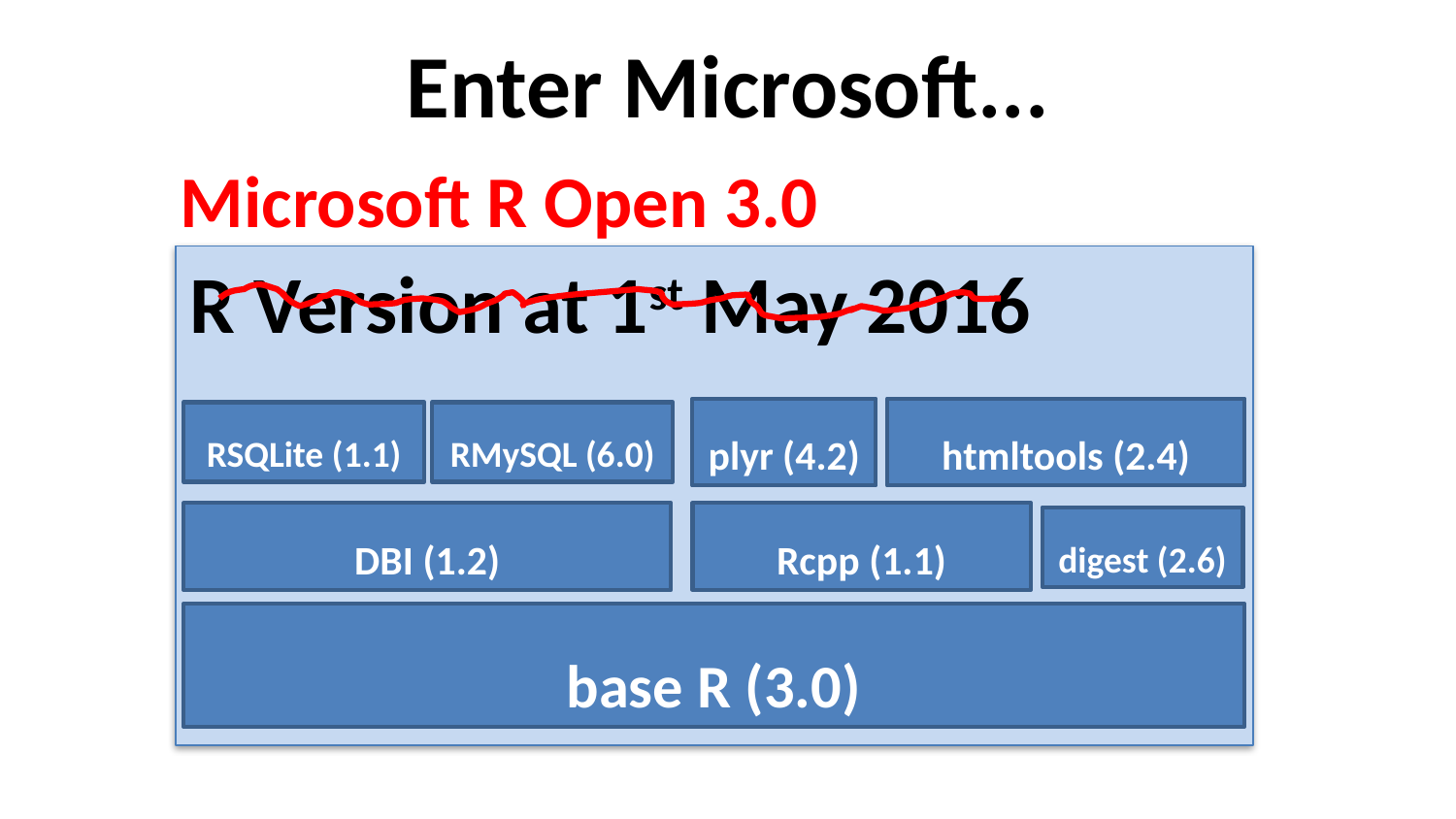

# Enter Microsoft...
Microsoft R Open 3.0
R Version at 1st May 2016

RSQLite (1.1)
RMySQL (6.0)
plyr (4.2)
htmltools (2.4)
DBI (1.2)
Rcpp (1.1)
digest (2.6)
base R (3.0)